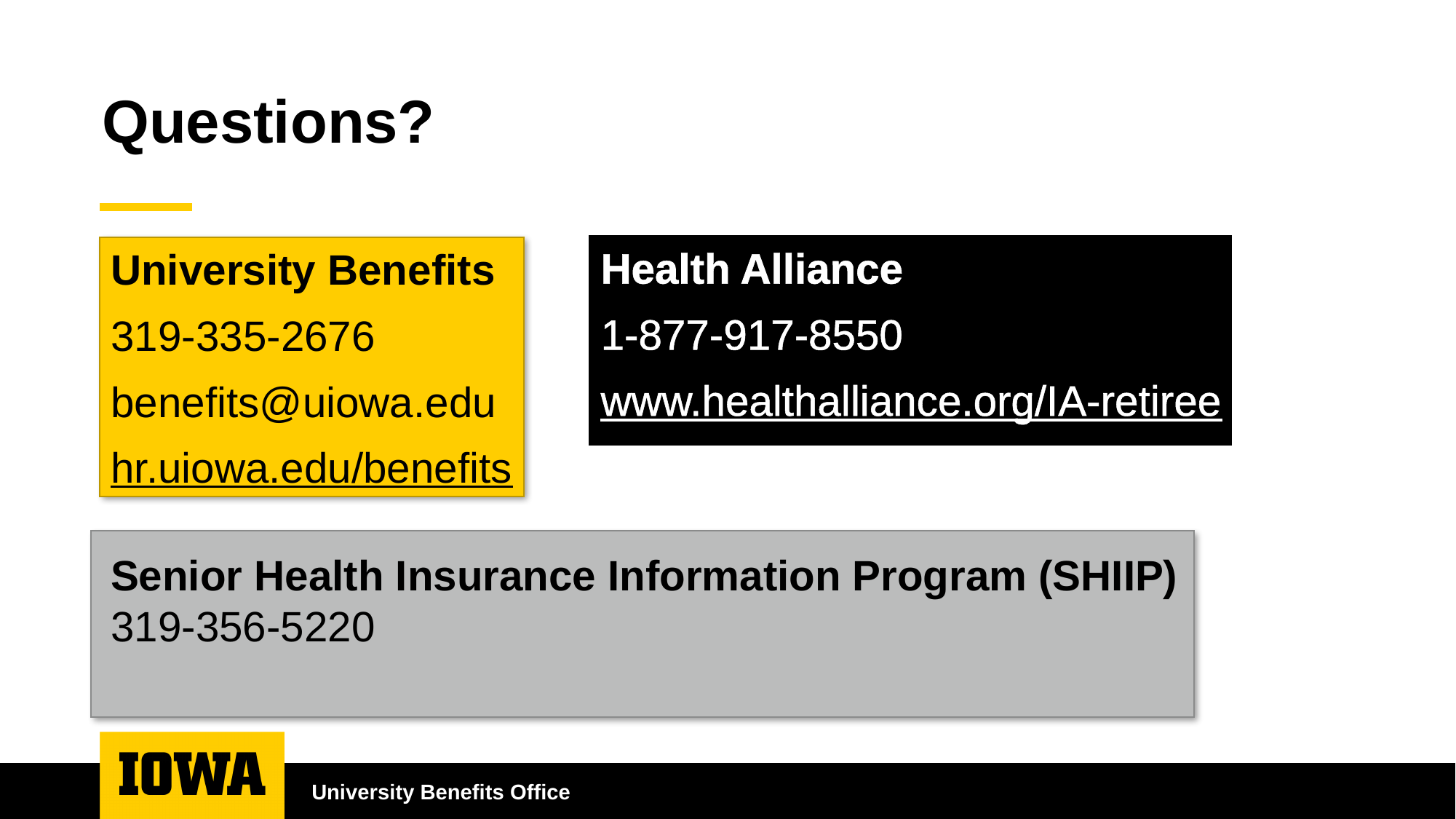

# Questions?

Health Alliance
1-877-917-8550
www.healthalliance.org/IA-retiree

University Benefits
319-335-2676
benefits@uiowa.edu
hr.uiowa.edu/benefits

Senior Health Insurance Information Program (SHIIP)
319-356-5220
University Benefits Office